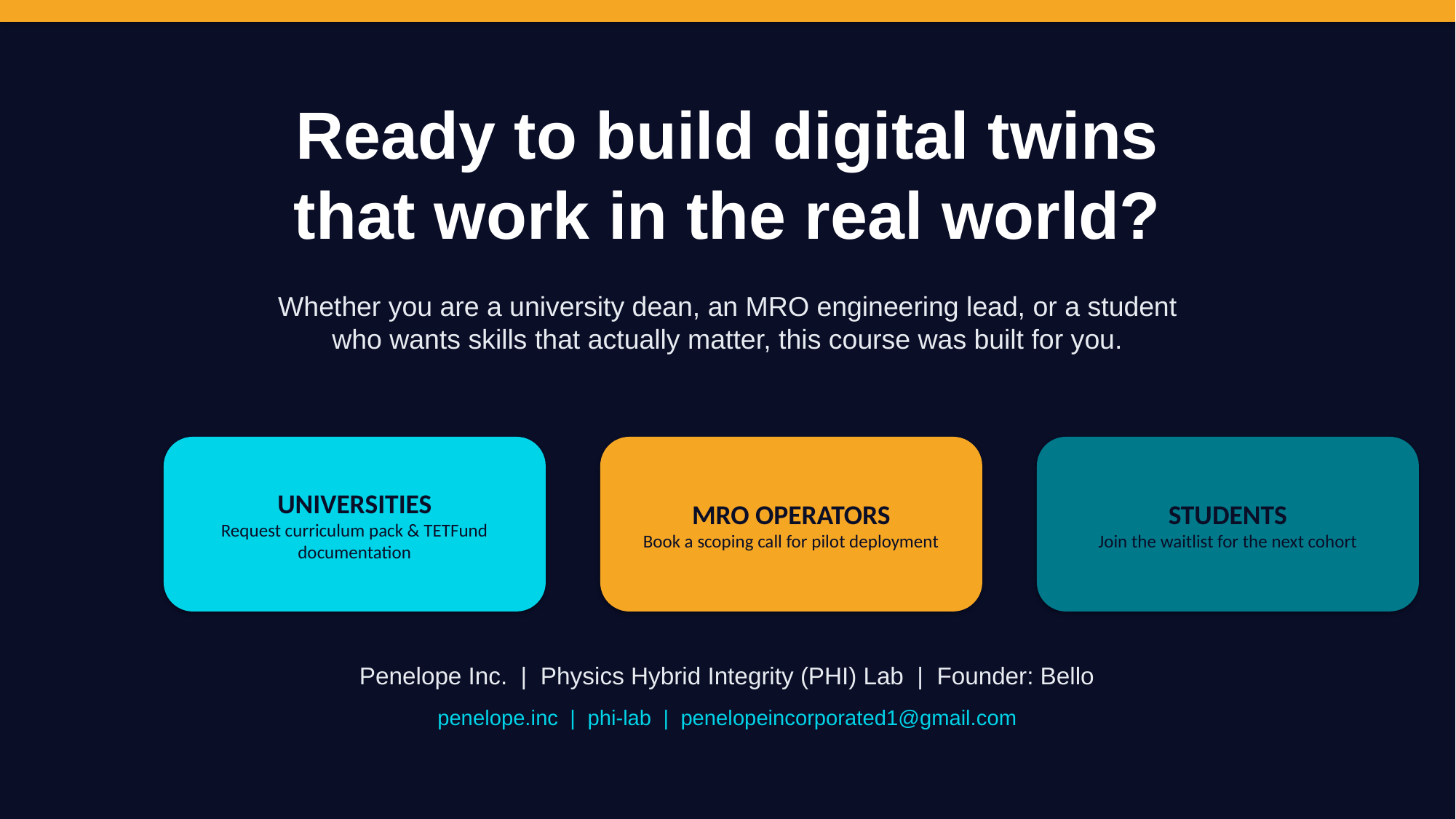

Ready to build digital twins
that work in the real world?
Whether you are a university dean, an MRO engineering lead, or a student
who wants skills that actually matter, this course was built for you.
UNIVERSITIES
Request curriculum pack & TETFund documentation
MRO OPERATORS
Book a scoping call for pilot deployment
STUDENTS
Join the waitlist for the next cohort
Penelope Inc.  |  Physics Hybrid Integrity (PHI) Lab  |  Founder: Bello
penelope.inc  |  phi-lab  |  penelopeincorporated1@gmail.com